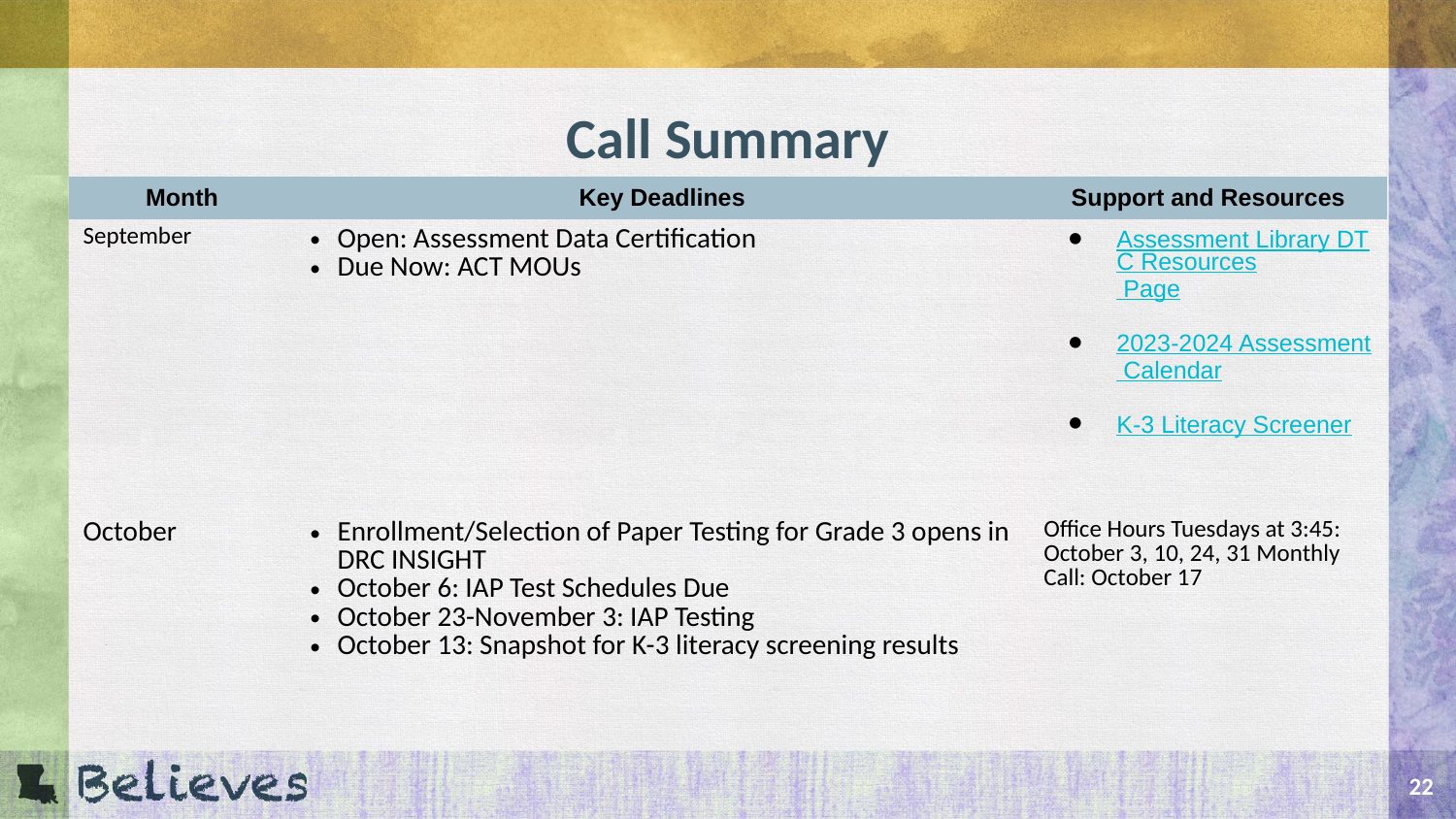

# Call Summary
| Month | Key Deadlines | Support and Resources |
| --- | --- | --- |
| September | Open: Assessment Data Certification Due Now: ACT MOUs | Assessment Library DTC Resources Page 2023-2024 Assessment Calendar K-3 Literacy Screener |
| October | Enrollment/Selection of Paper Testing for Grade 3 opens in DRC INSIGHT October 6: IAP Test Schedules Due October 23-November 3: IAP Testing October 13: Snapshot for K-3 literacy screening results | Office Hours Tuesdays at 3:45: October 3, 10, 24, 31 Monthly Call: October 17 |